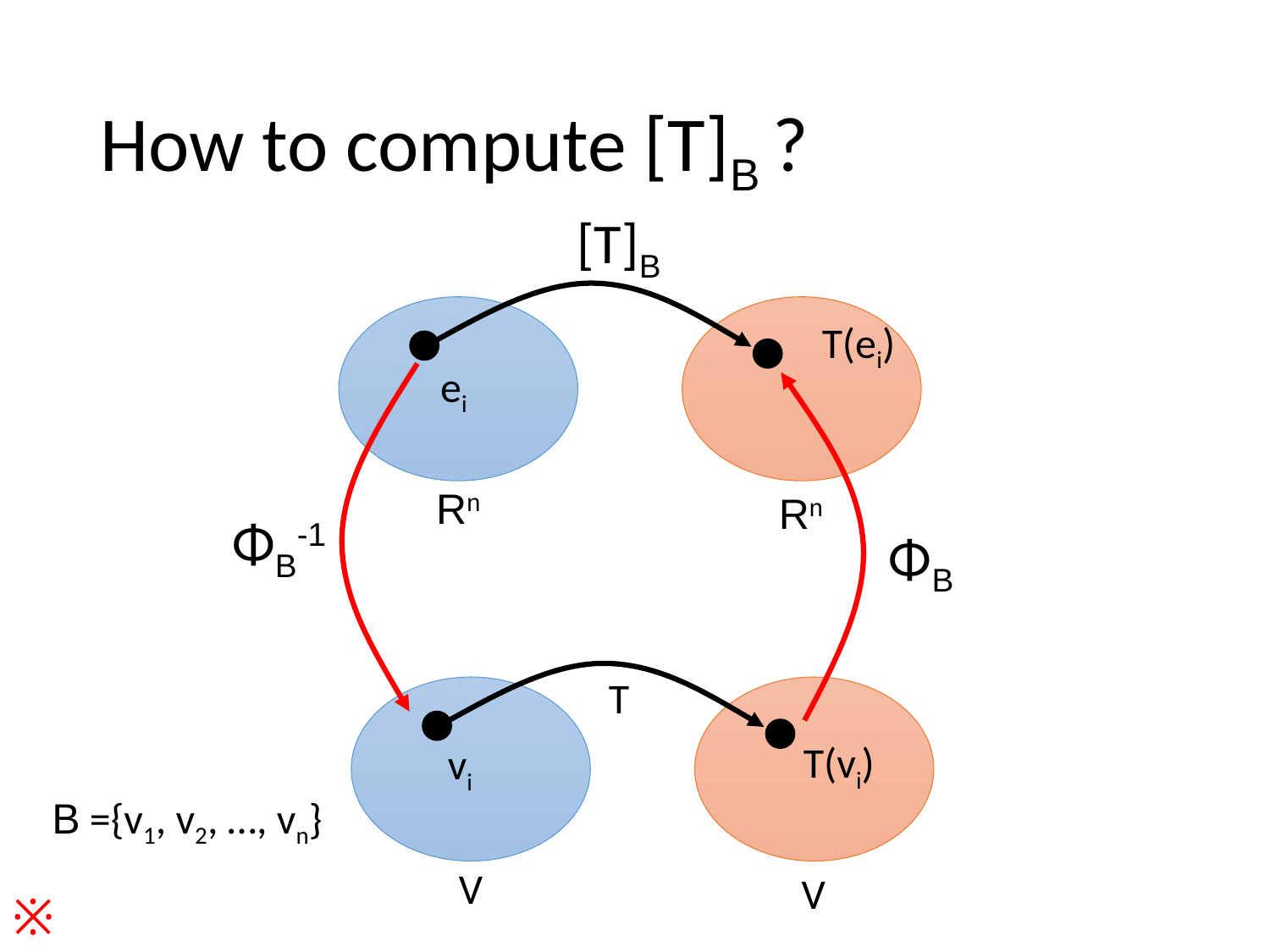

# How to compute [T]B ?
[T]B

T(ei)

ei
Rn
Rn

ΦB-1

ΦB

T

T(vi)
vi
B ={v1, v2, …, vn}
V
V
※